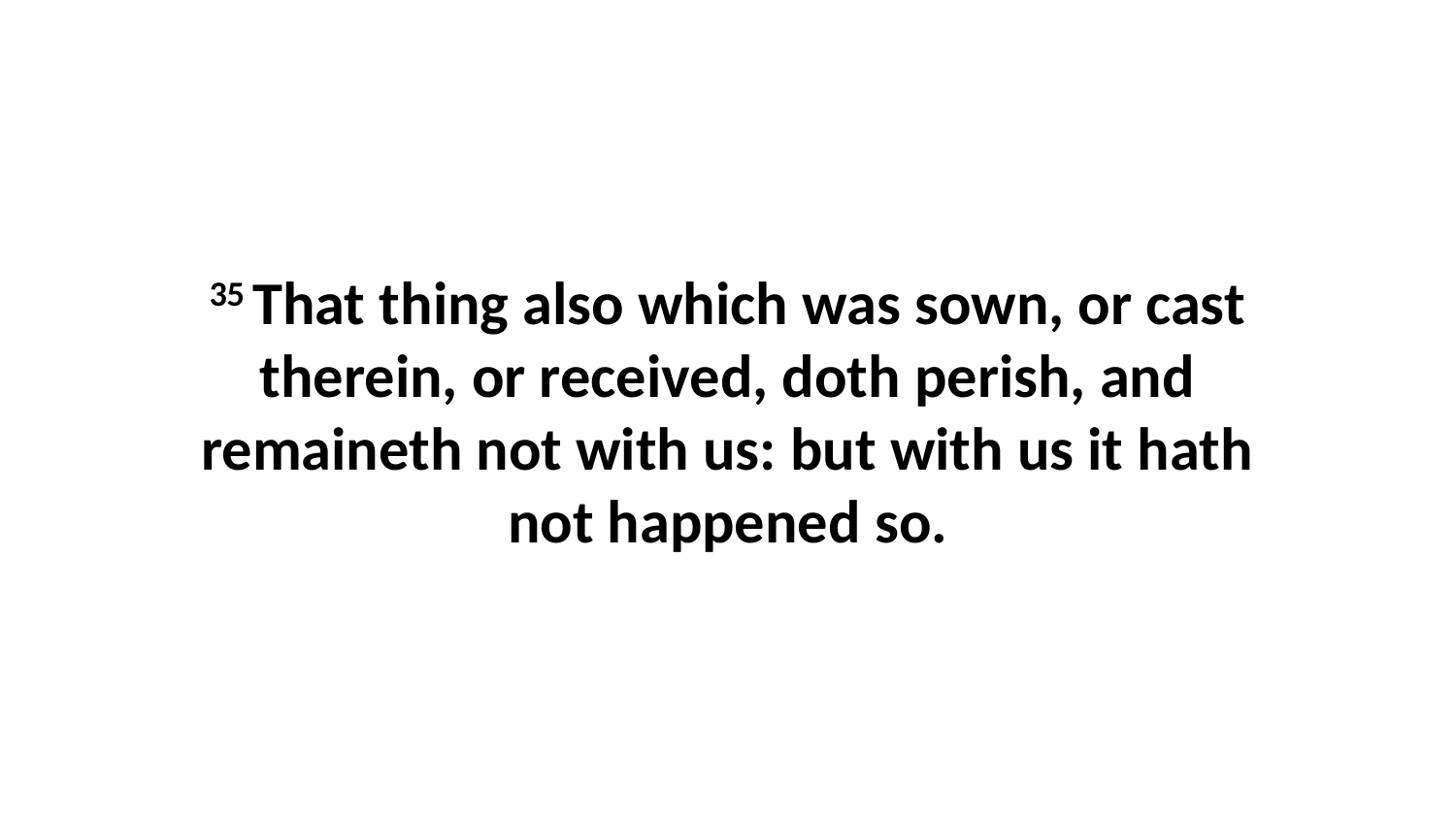

35 That thing also which was sown, or cast therein, or received, doth perish, and remaineth not with us: but with us it hath not happened so.